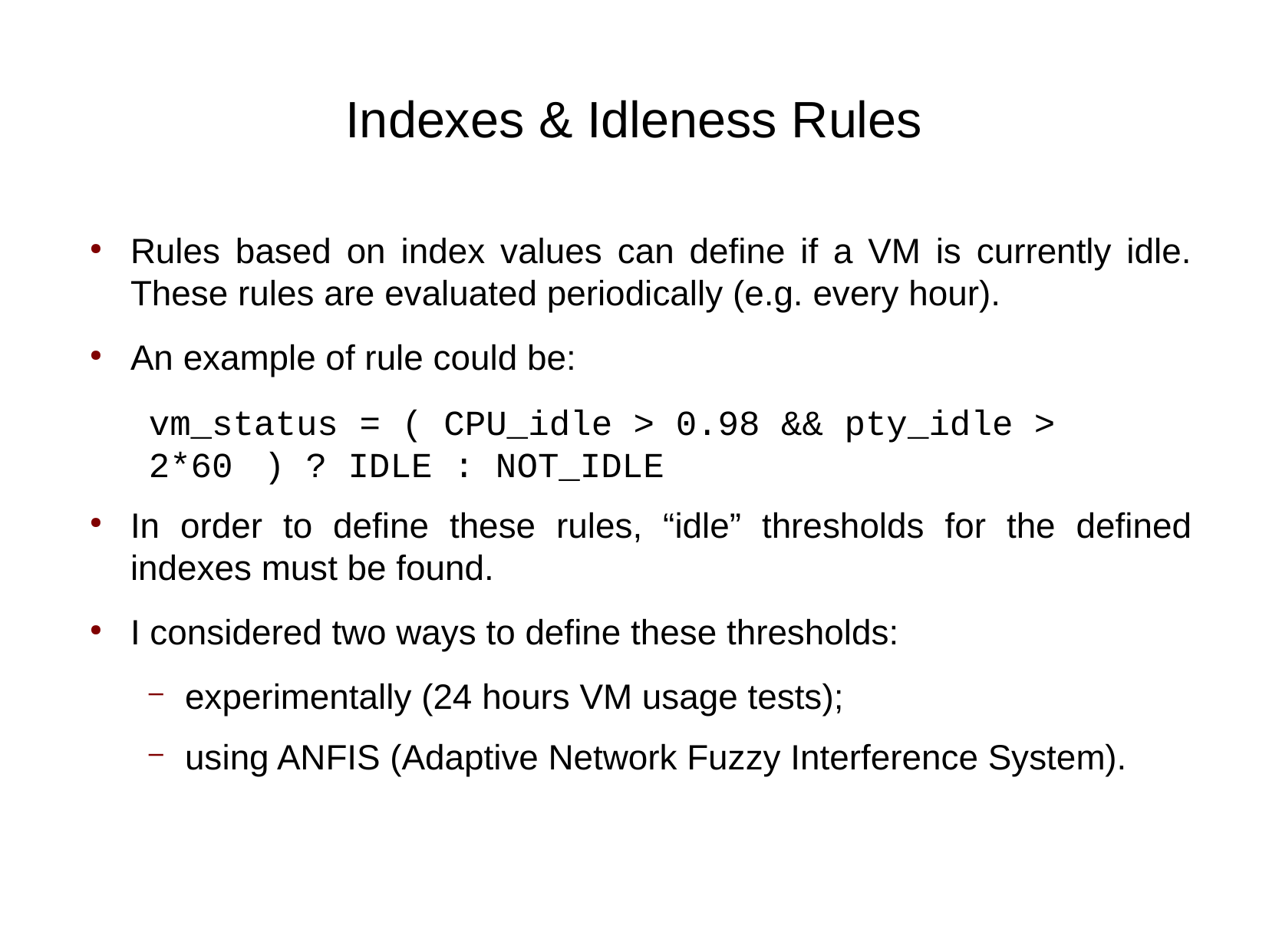

# Indexes & Idleness Rules
Rules based on index values can define if a VM is currently idle. These rules are evaluated periodically (e.g. every hour).
An example of rule could be:
vm_status = ( CPU_idle > 0.98 && pty_idle > 	2*60 	) ? IDLE : NOT_IDLE
In order to define these rules, “idle” thresholds for the defined indexes must be found.
I considered two ways to define these thresholds:
experimentally (24 hours VM usage tests);
using ANFIS (Adaptive Network Fuzzy Interference System).